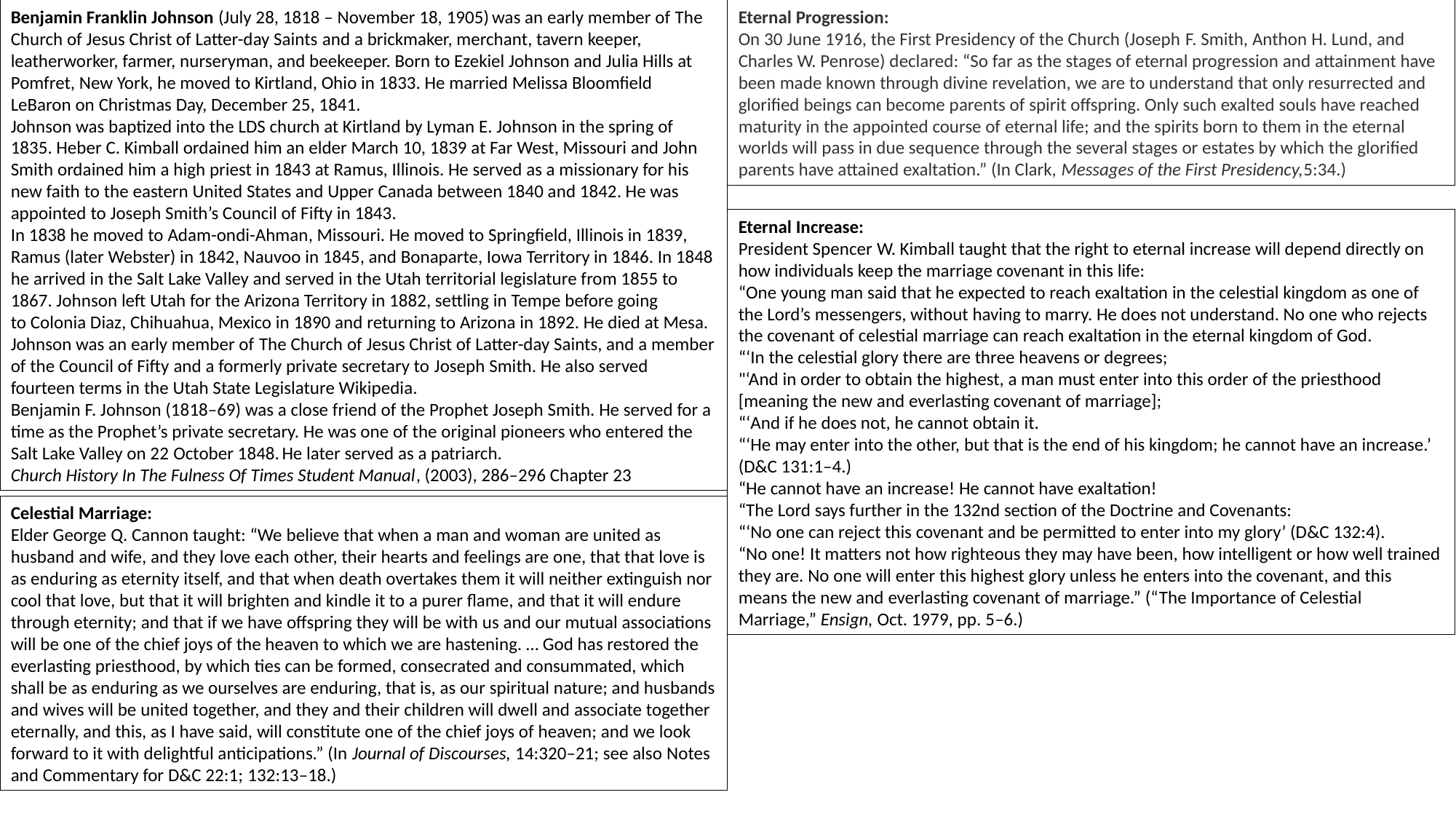

Benjamin Franklin Johnson (July 28, 1818 – November 18, 1905) was an early member of The Church of Jesus Christ of Latter-day Saints and a brickmaker, merchant, tavern keeper, leatherworker, farmer, nurseryman, and beekeeper. Born to Ezekiel Johnson and Julia Hills at Pomfret, New York, he moved to Kirtland, Ohio in 1833. He married Melissa Bloomfield LeBaron on Christmas Day, December 25, 1841.
Johnson was baptized into the LDS church at Kirtland by Lyman E. Johnson in the spring of 1835. Heber C. Kimball ordained him an elder March 10, 1839 at Far West, Missouri and John Smith ordained him a high priest in 1843 at Ramus, Illinois. He served as a missionary for his new faith to the eastern United States and Upper Canada between 1840 and 1842. He was appointed to Joseph Smith’s Council of Fifty in 1843.
In 1838 he moved to Adam-ondi-Ahman, Missouri. He moved to Springfield, Illinois in 1839, Ramus (later Webster) in 1842, Nauvoo in 1845, and Bonaparte, Iowa Territory in 1846. In 1848 he arrived in the Salt Lake Valley and served in the Utah territorial legislature from 1855 to 1867. Johnson left Utah for the Arizona Territory in 1882, settling in Tempe before going to Colonia Diaz, Chihuahua, Mexico in 1890 and returning to Arizona in 1892. He died at Mesa.
Johnson was an early member of The Church of Jesus Christ of Latter-day Saints, and a member of the Council of Fifty and a formerly private secretary to Joseph Smith. He also served fourteen terms in the Utah State Legislature Wikipedia.
Benjamin F. Johnson (1818–69) was a close friend of the Prophet Joseph Smith. He served for a time as the Prophet’s private secretary. He was one of the original pioneers who entered the Salt Lake Valley on 22 October 1848. He later served as a patriarch.
Church History In The Fulness Of Times Student Manual, (2003), 286–296 Chapter 23
Eternal Progression:
On 30 June 1916, the First Presidency of the Church (Joseph F. Smith, Anthon H. Lund, and Charles W. Penrose) declared: “So far as the stages of eternal progression and attainment have been made known through divine revelation, we are to understand that only resurrected and glorified beings can become parents of spirit offspring. Only such exalted souls have reached maturity in the appointed course of eternal life; and the spirits born to them in the eternal worlds will pass in due sequence through the several stages or estates by which the glorified parents have attained exaltation.” (In Clark, Messages of the First Presidency,5:34.)
Eternal Increase:
President Spencer W. Kimball taught that the right to eternal increase will depend directly on how individuals keep the marriage covenant in this life:
“One young man said that he expected to reach exaltation in the celestial kingdom as one of the Lord’s messengers, without having to marry. He does not understand. No one who rejects the covenant of celestial marriage can reach exaltation in the eternal kingdom of God.
“‘In the celestial glory there are three heavens or degrees;
"‘And in order to obtain the highest, a man must enter into this order of the priesthood [meaning the new and everlasting covenant of marriage];
“‘And if he does not, he cannot obtain it.
“‘He may enter into the other, but that is the end of his kingdom; he cannot have an increase.’ (D&C 131:1–4.)
“He cannot have an increase! He cannot have exaltation!
“The Lord says further in the 132nd section of the Doctrine and Covenants:
“‘No one can reject this covenant and be permitted to enter into my glory’ (D&C 132:4).
“No one! It matters not how righteous they may have been, how intelligent or how well trained they are. No one will enter this highest glory unless he enters into the covenant, and this means the new and everlasting covenant of marriage.” (“The Importance of Celestial Marriage,” Ensign, Oct. 1979, pp. 5–6.)
Celestial Marriage:
Elder George Q. Cannon taught: “We believe that when a man and woman are united as husband and wife, and they love each other, their hearts and feelings are one, that that love is as enduring as eternity itself, and that when death overtakes them it will neither extinguish nor cool that love, but that it will brighten and kindle it to a purer flame, and that it will endure through eternity; and that if we have offspring they will be with us and our mutual associations will be one of the chief joys of the heaven to which we are hastening. … God has restored the everlasting priesthood, by which ties can be formed, consecrated and consummated, which shall be as enduring as we ourselves are enduring, that is, as our spiritual nature; and husbands and wives will be united together, and they and their children will dwell and associate together eternally, and this, as I have said, will constitute one of the chief joys of heaven; and we look forward to it with delightful anticipations.” (In Journal of Discourses, 14:320–21; see also Notes and Commentary for D&C 22:1; 132:13–18.)